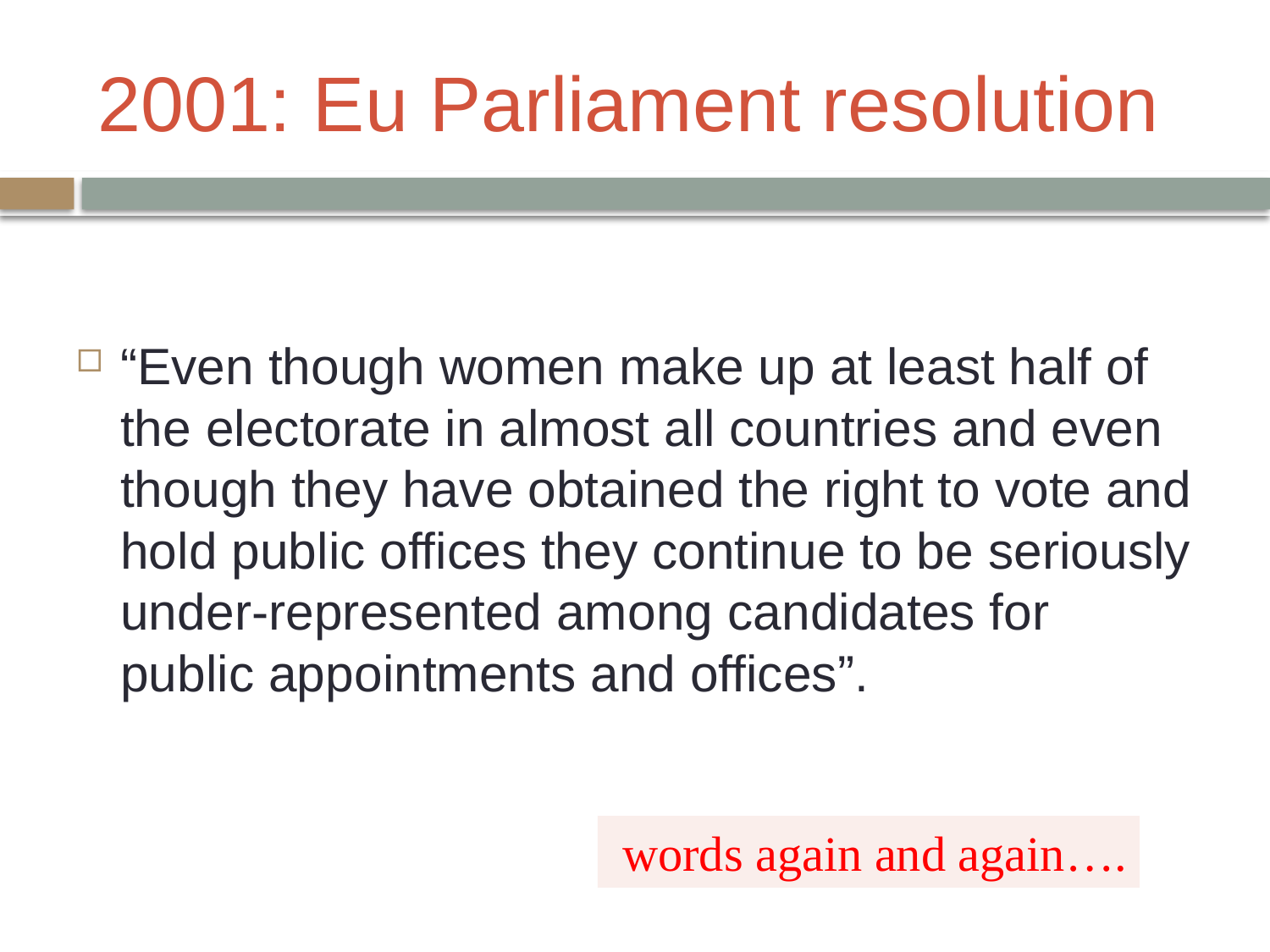

# 2001: Eu Parliament resolution

“Even though women make up at least half of the electorate in almost all countries and even though they have obtained the right to vote and hold public offices they continue to be seriously under-represented among candidates for public appointments and offices”.

 words again and again….